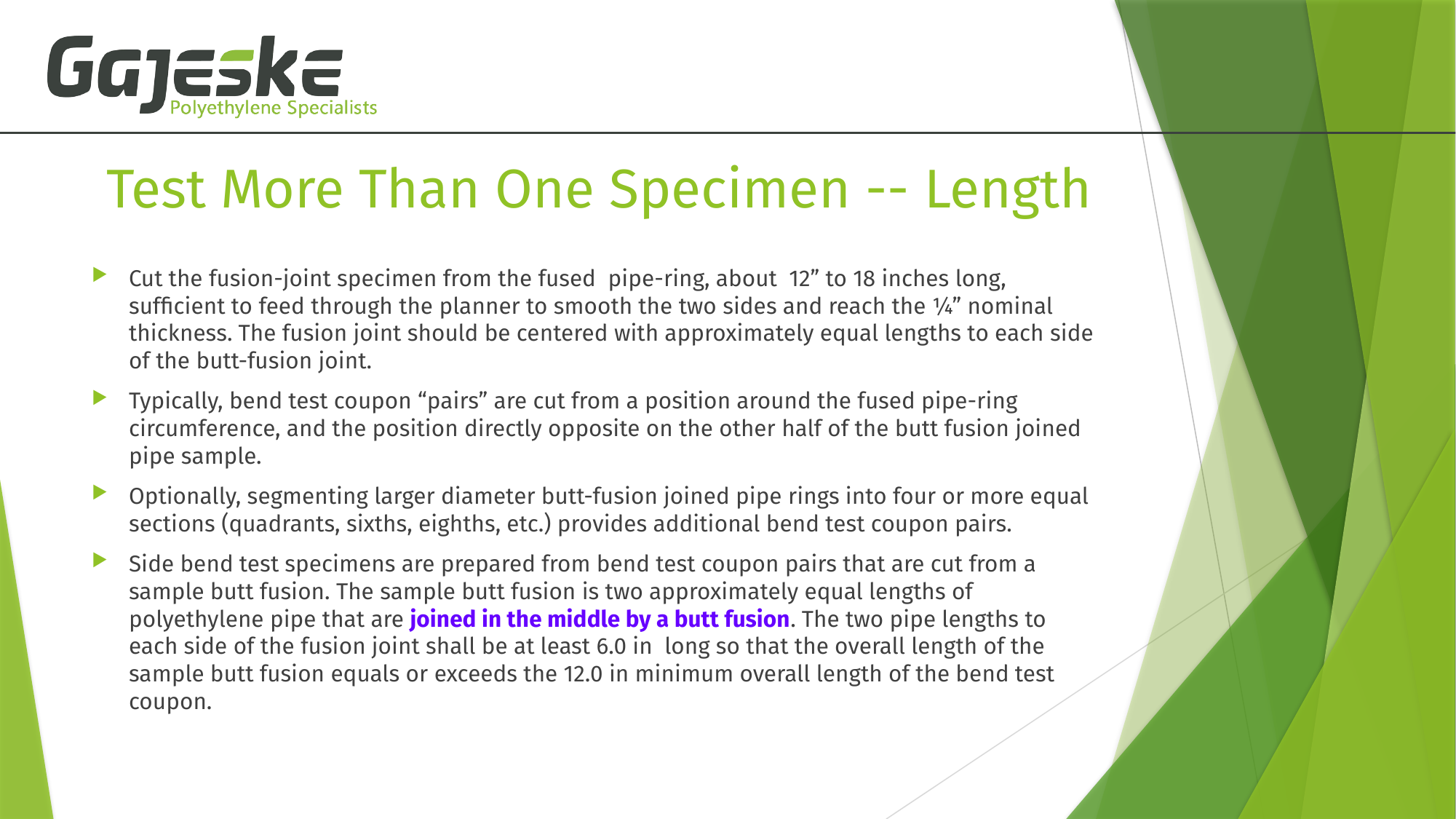

# Test More Than One Specimen -- Length
Cut the fusion-joint specimen from the fused  pipe-ring, about  12” to 18 inches long, sufficient to feed through the planner to smooth the two sides and reach the ¼” nominal thickness. The fusion joint should be centered with approximately equal lengths to each side of the butt-fusion joint.
Typically, bend test coupon “pairs” are cut from a position around the fused pipe-ring circumference, and the position directly opposite on the other half of the butt fusion joined pipe sample.
Optionally, segmenting larger diameter butt-fusion joined pipe rings into four or more equal sections (quadrants, sixths, eighths, etc.) provides additional bend test coupon pairs.
Side bend test specimens are prepared from bend test coupon pairs that are cut from a sample butt fusion. The sample butt fusion is two approximately equal lengths of polyethylene pipe that are joined in the middle by a butt fusion. The two pipe lengths to each side of the fusion joint shall be at least 6.0 in  long so that the overall length of the sample butt fusion equals or exceeds the 12.0 in minimum overall length of the bend test coupon.